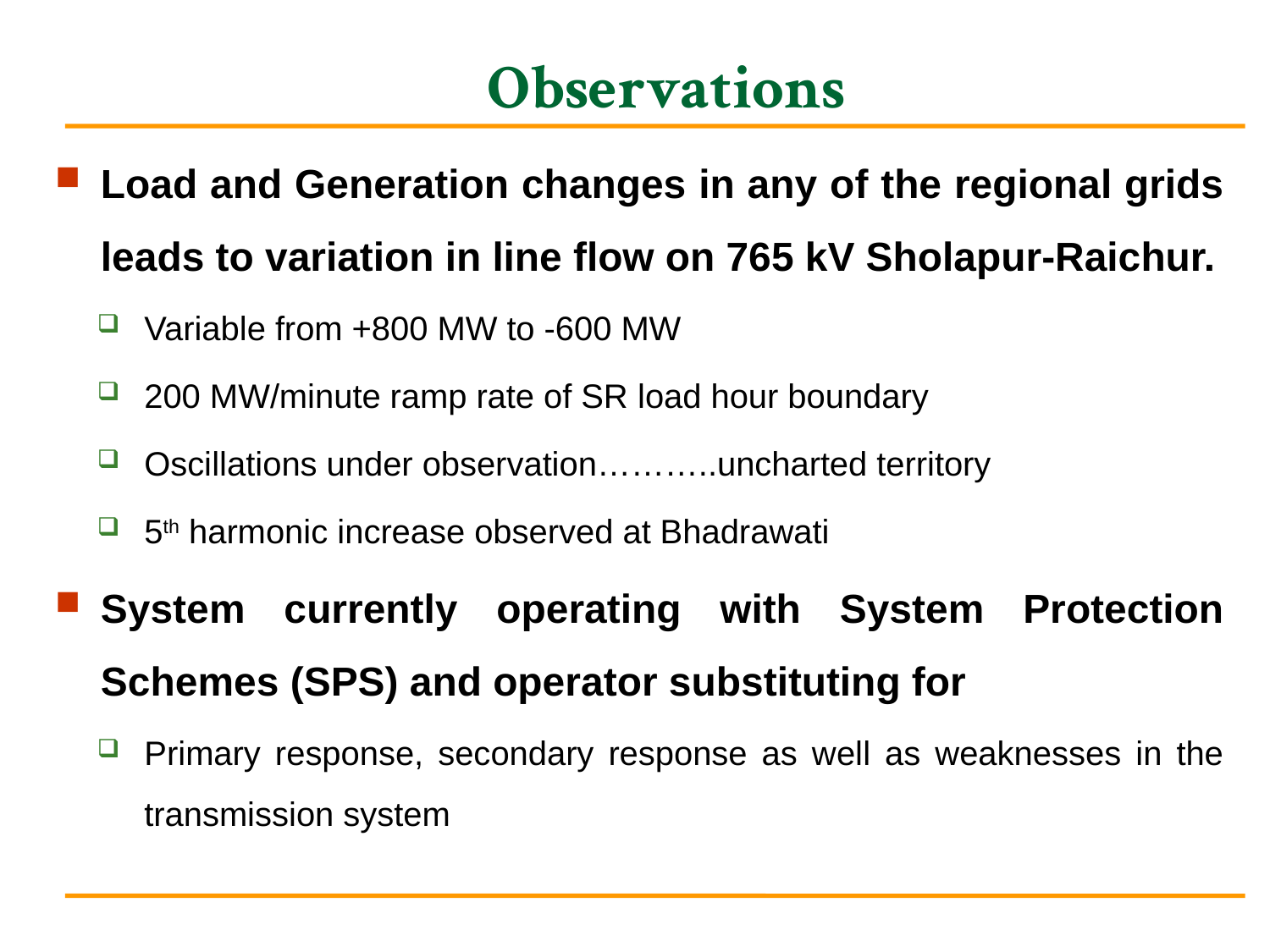

# Observations
Load and Generation changes in any of the regional grids leads to variation in line flow on 765 kV Sholapur-Raichur.
Variable from +800 MW to -600 MW
200 MW/minute ramp rate of SR load hour boundary
Oscillations under observation………..uncharted territory
5th harmonic increase observed at Bhadrawati
System currently operating with System Protection Schemes (SPS) and operator substituting for
Primary response, secondary response as well as weaknesses in the transmission system